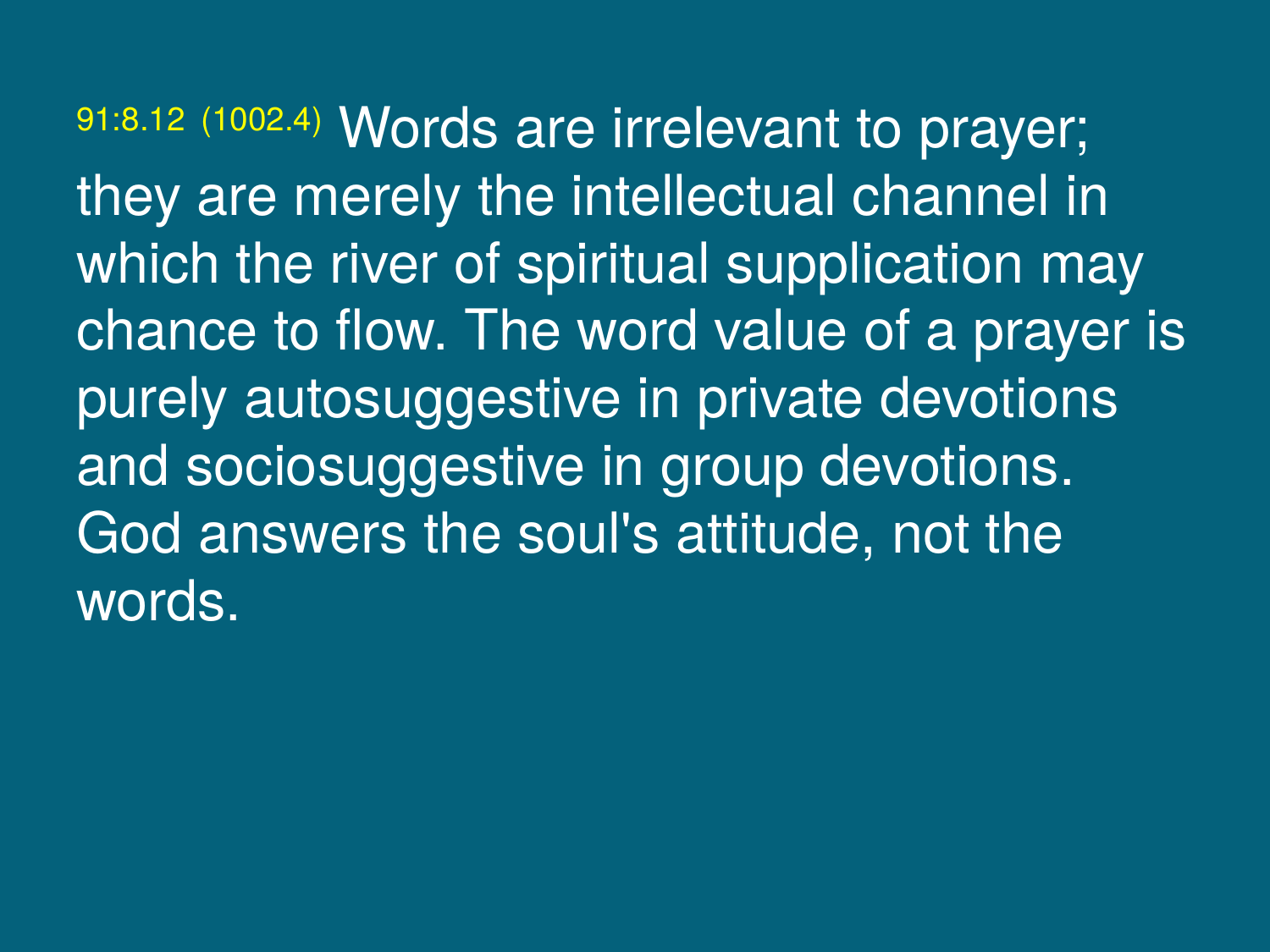

91:8.12 (1002.4) Words are irrelevant to prayer; they are merely the intellectual channel in which the river of spiritual supplication may chance to flow. The word value of a prayer is purely autosuggestive in private devotions and sociosuggestive in group devotions. God answers the soul's attitude, not the words.